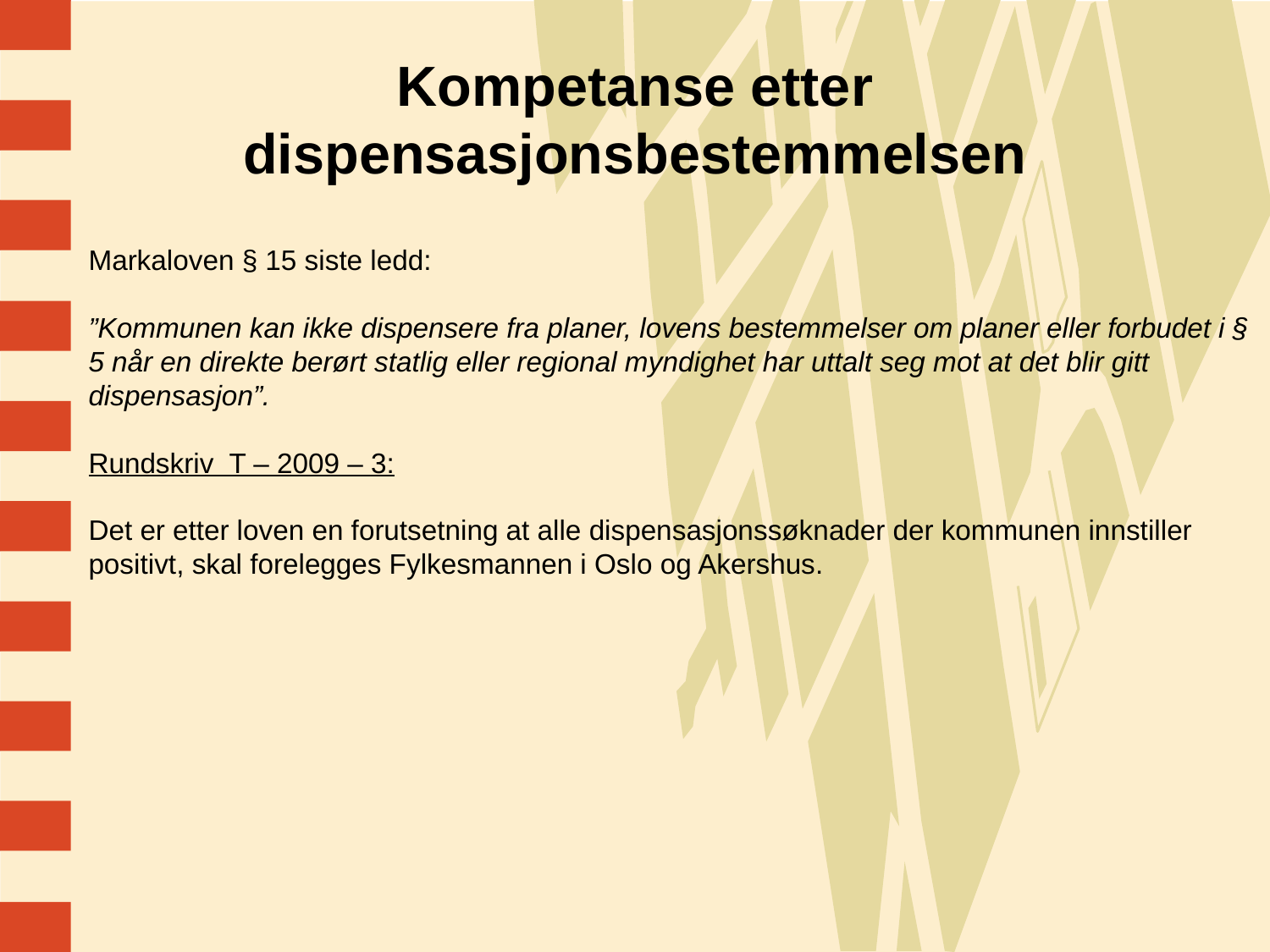

# Kompetanse etter dispensasjonsbestemmelsen

Markaloven § 15 siste ledd:

”Kommunen kan ikke dispensere fra planer, lovens bestemmelser om planer eller forbudet i § 5 når en direkte berørt statlig eller regional myndighet har uttalt seg mot at det blir gitt dispensasjon”.

Rundskriv  T – 2009 – 3:

Det er etter loven en forutsetning at alle dispensasjonssøknader der kommunen innstiller positivt, skal forelegges Fylkesmannen i Oslo og Akershus.

10